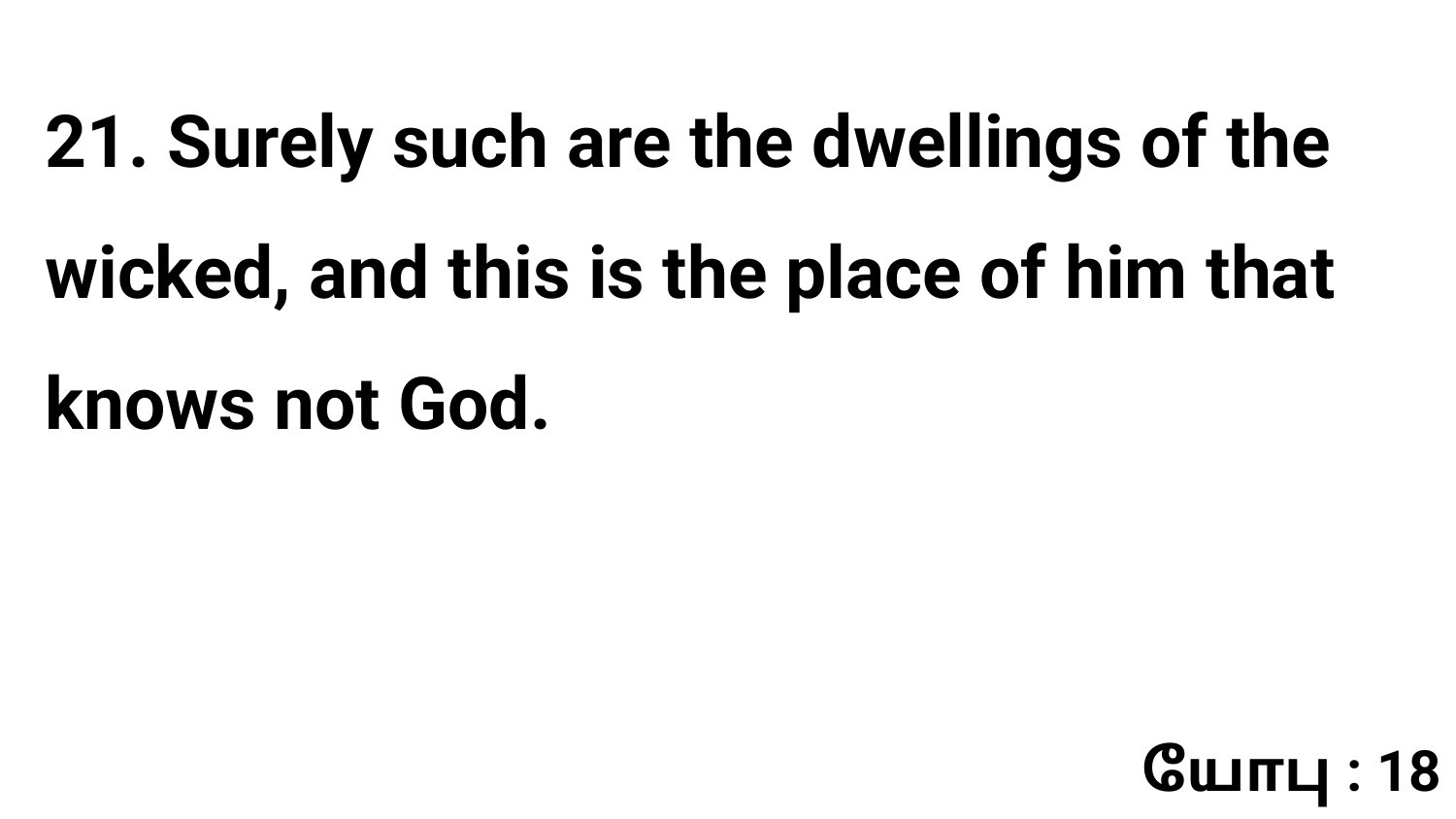

21. Surely such are the dwellings of the wicked, and this is the place of him that knows not God.
யோபு : 18